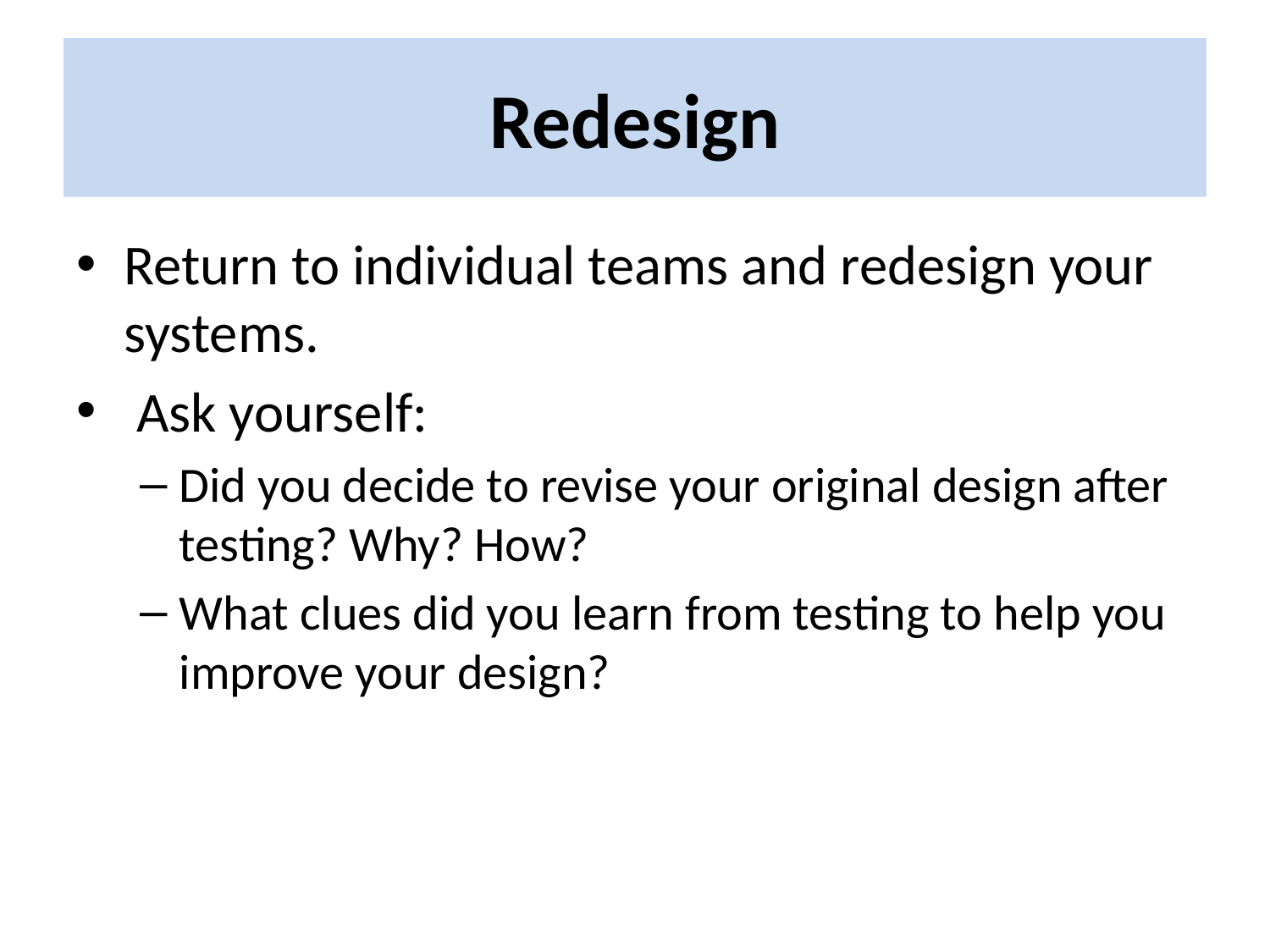

# Redesign
Return to individual teams and redesign your  systems.
 Ask yourself:
Did you decide to revise your original design after testing? Why? How?
What clues did you learn from testing to help you improve your design?